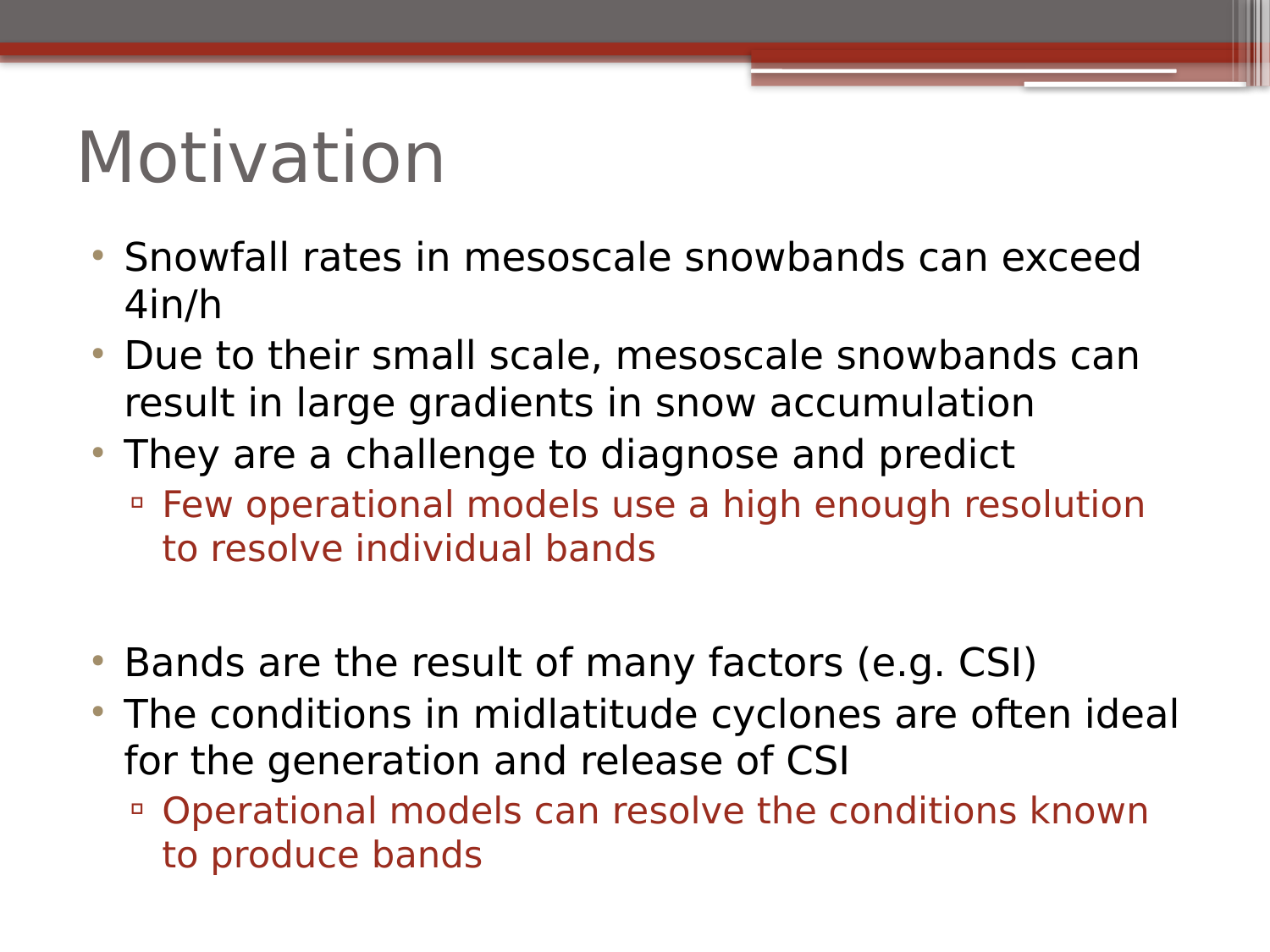

# Motivation
Snowfall rates in mesoscale snowbands can exceed 4in/h
Due to their small scale, mesoscale snowbands can result in large gradients in snow accumulation
They are a challenge to diagnose and predict
Few operational models use a high enough resolution to resolve individual bands

Bands are the result of many factors (e.g. CSI)
The conditions in midlatitude cyclones are often ideal for the generation and release of CSI
Operational models can resolve the conditions known to produce bands